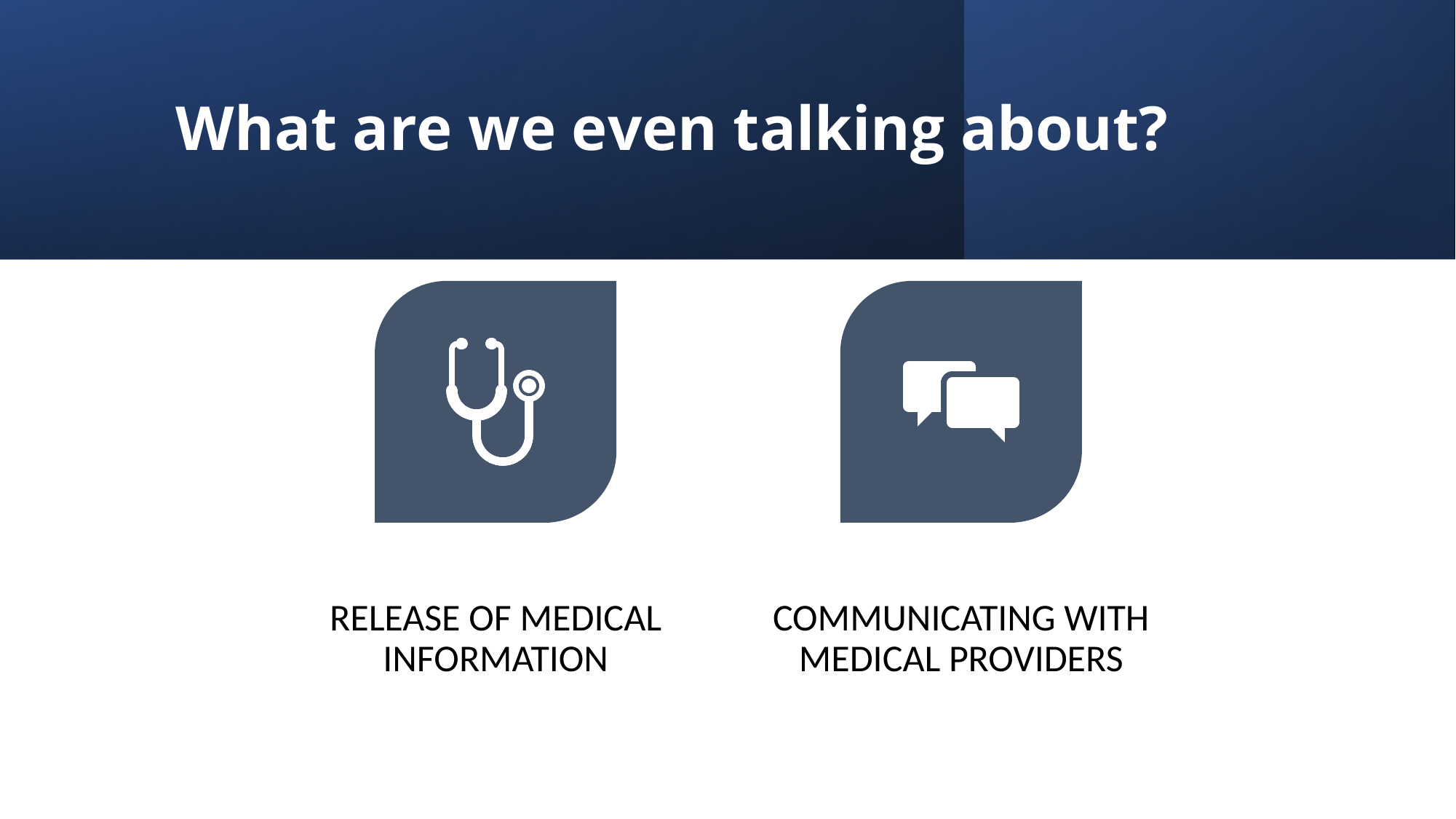

# What are we even talking about?
Release of Medical Information
Communicating with Medical Providers